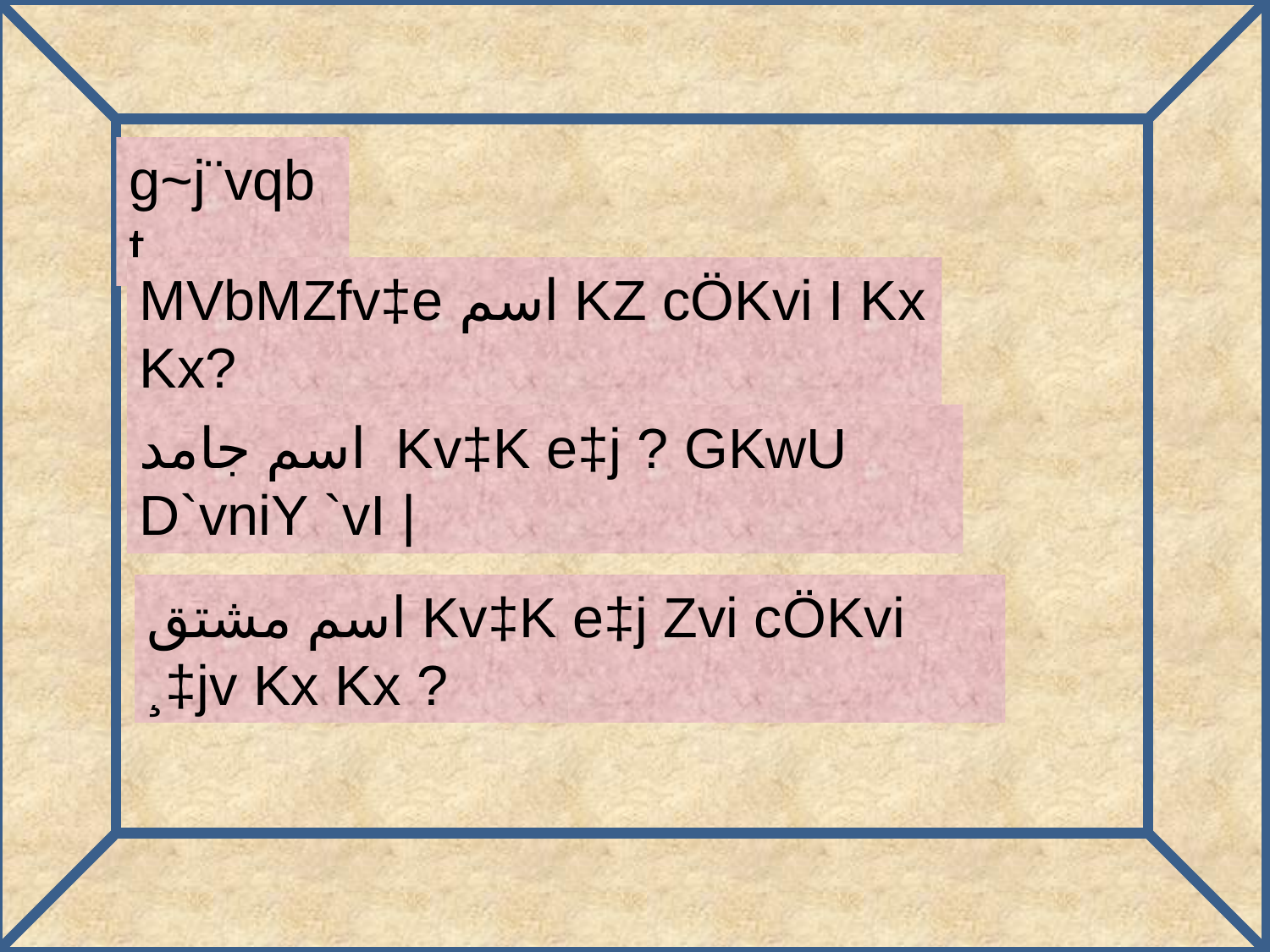

g~j¨vqb t
MVbMZfv‡e اسم KZ cÖKvi I Kx Kx?
اسم جامد  Kv‡K e‡j ? GKwU D`vniY `vI |
اسم مشتق Kv‡K e‡j Zvi cÖKvi ¸‡jv Kx Kx ?